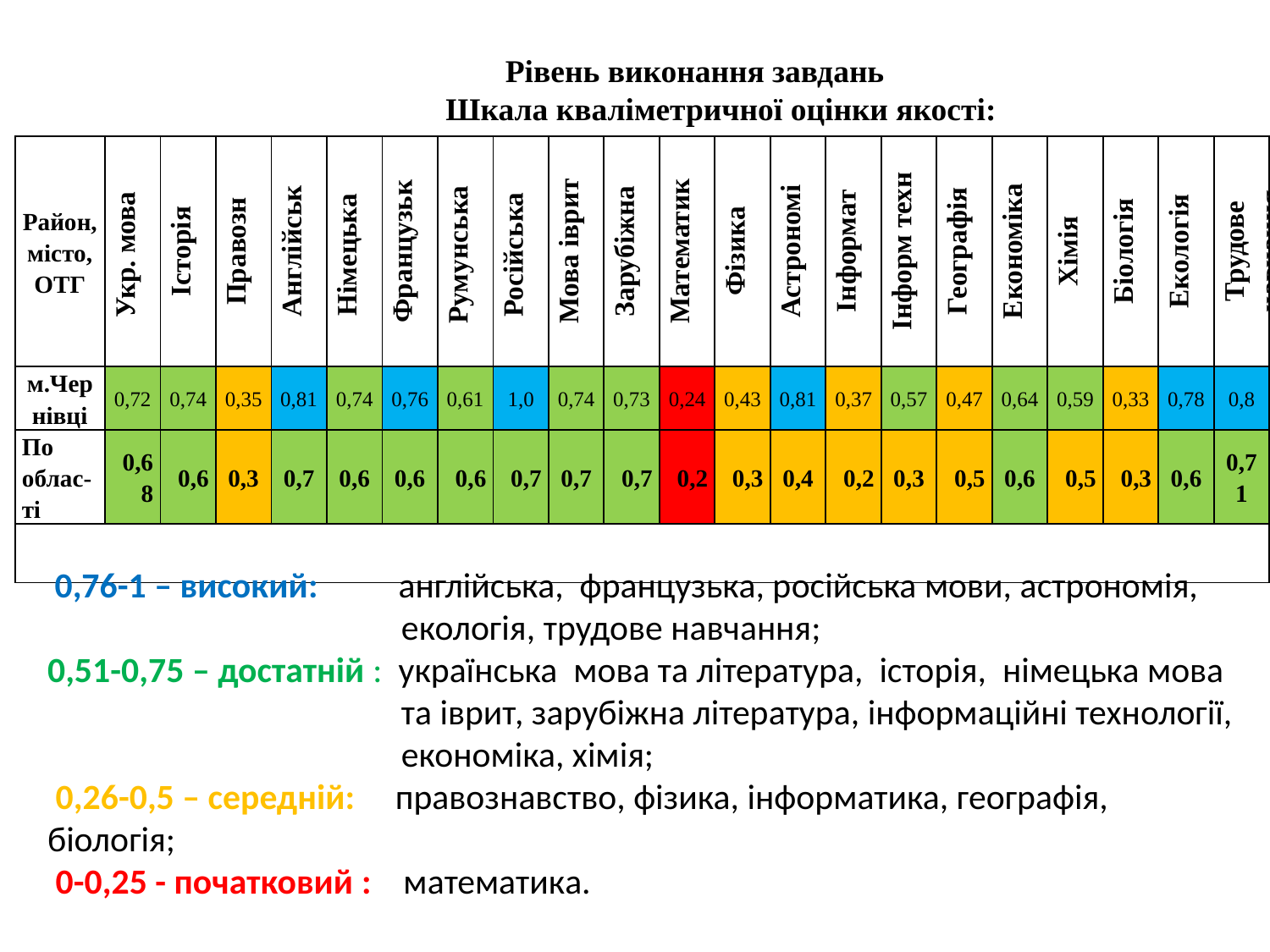

Рівень виконання завдань
                 Шкала кваліметричної оцінки якості:
| Район, місто, ОТГ | Укр. мова | Історія | Правозн | Англійськ | Німецька | Французьк | Румунська | Російська | Мова іврит | Зарубіжна | Математик | Фізика | Астрономі | Інформат | Інформ техн | Географія | Економіка | Хімія | Біологія | Екологія | Трудове навчання |
| --- | --- | --- | --- | --- | --- | --- | --- | --- | --- | --- | --- | --- | --- | --- | --- | --- | --- | --- | --- | --- | --- |
| м.Чернівці | 0,72 | 0,74 | 0,35 | 0,81 | 0,74 | 0,76 | 0,61 | 1,0 | 0,74 | 0,73 | 0,24 | 0,43 | 0,81 | 0,37 | 0,57 | 0,47 | 0,64 | 0,59 | 0,33 | 0,78 | 0,8 |
| По облас-ті | 0,68 | 0,6 | 0,3 | 0,7 | 0,6 | 0,6 | 0,6 | 0,7 | 0,7 | 0,7 | 0,2 | 0,3 | 0,4 | 0,2 | 0,3 | 0,5 | 0,6 | 0,5 | 0,3 | 0,6 | 0,71 |
|  |  |  |  |  |  |  |  |  |  |  |  |  |  |  |  |  |  |  |  |  |  |
 0,76-1 – високий:          англійська,  французька, російська мови, астрономія,
                                            екологія, трудове навчання;
0,51-0,75 – достатній :  українська  мова та література,  історія,  німецька мова
                                            та іврит, зарубіжна література, інформаційні технології,
                                            економіка, хімія;
 0,26-0,5 – середній:     правознавство, фізика, інформатика, географія, біологія;
 0-0,25 - початковий :    математика.